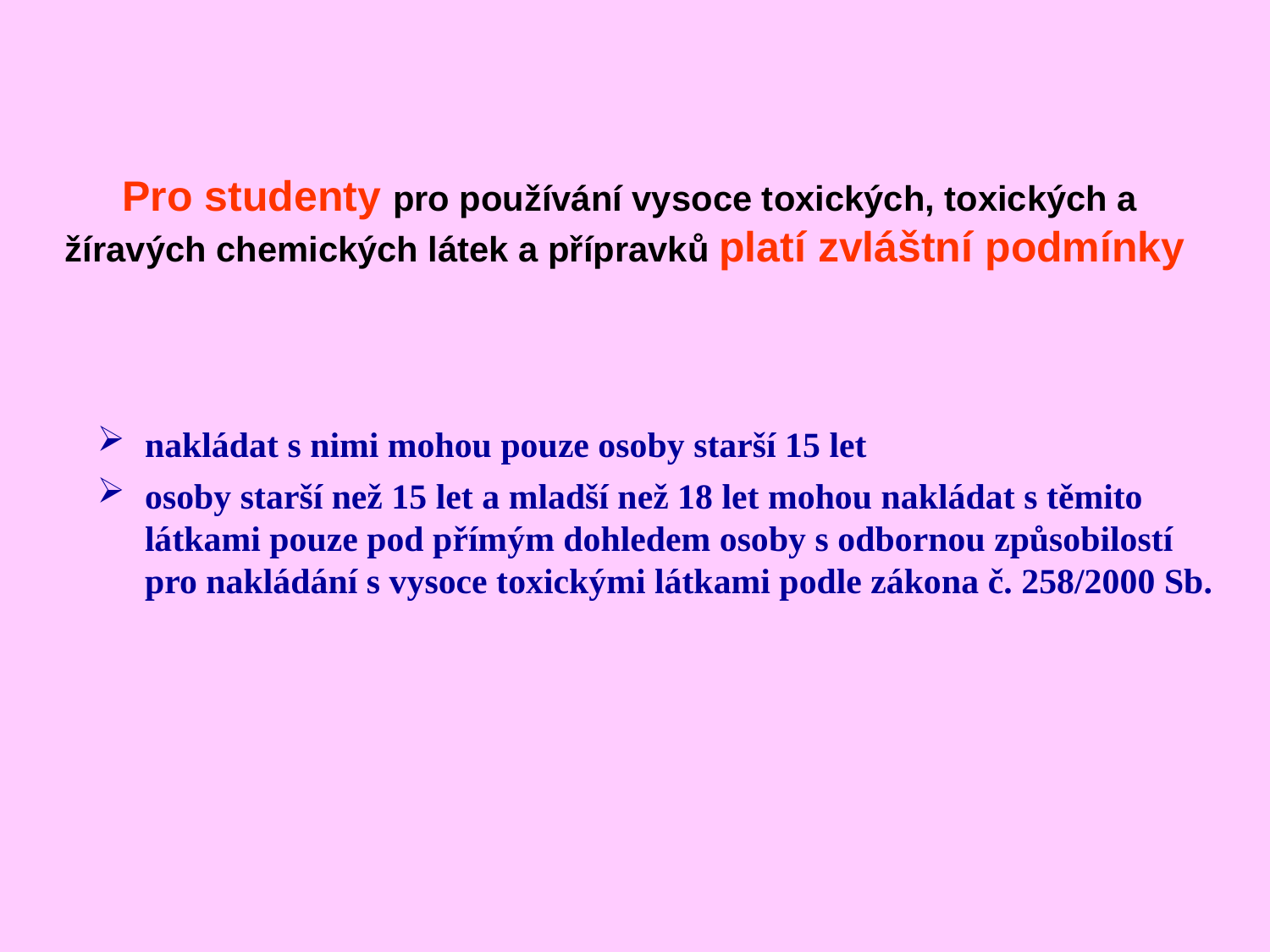

Pro studenty pro používání vysoce toxických, toxických a žíravých chemických látek a přípravků platí zvláštní podmínky

nakládat s nimi mohou pouze osoby starší 15 let
osoby starší než 15 let a mladší než 18 let mohou nakládat s těmito látkami pouze pod přímým dohledem osoby s odbornou způsobilostí pro nakládání s vysoce toxickými látkami podle zákona č. 258/2000 Sb.